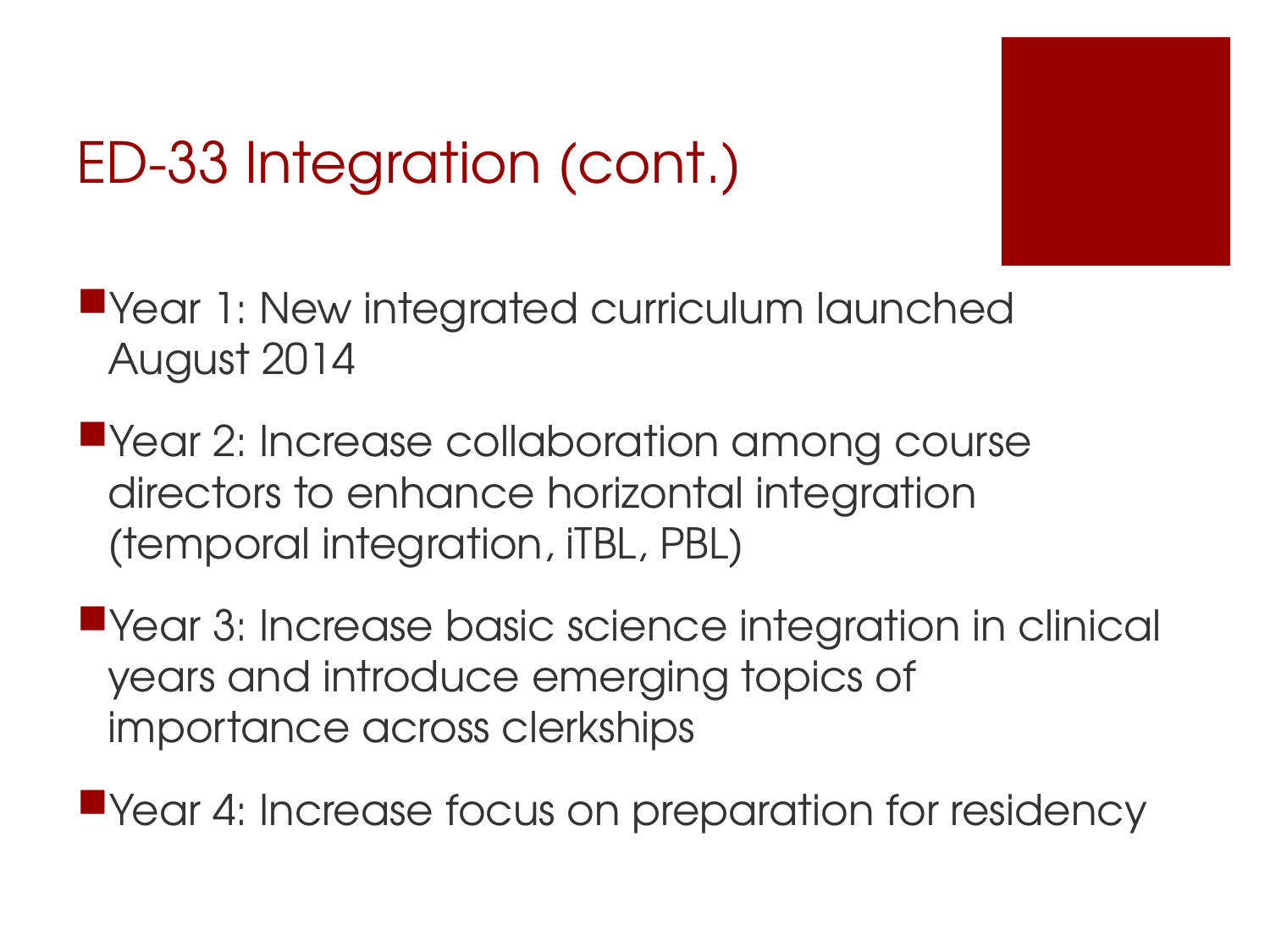

# ED-33 Integration (cont.)
Year 1: New integrated curriculum launched August 2014
Year 2: Increase collaboration among course directors to enhance horizontal integration (temporal integration, iTBL, PBL)
Year 3: Increase basic science integration in clinical years and introduce emerging topics of importance across clerkships
Year 4: Increase focus on preparation for residency